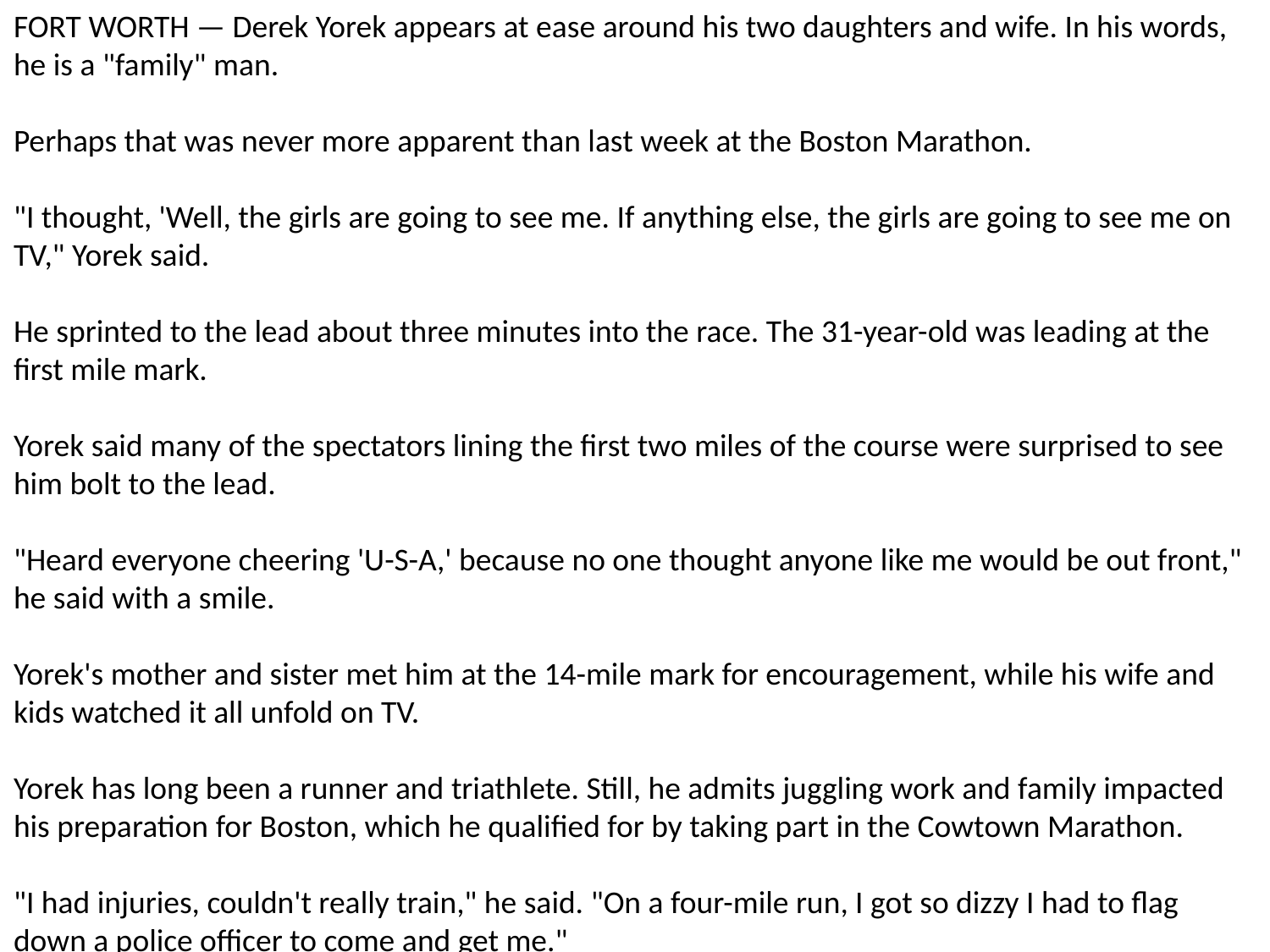

FORT WORTH — Derek Yorek appears at ease around his two daughters and wife. In his words, he is a "family" man.

Perhaps that was never more apparent than last week at the Boston Marathon.

"I thought, 'Well, the girls are going to see me. If anything else, the girls are going to see me on TV," Yorek said.

He sprinted to the lead about three minutes into the race. The 31-year-old was leading at the first mile mark.

Yorek said many of the spectators lining the first two miles of the course were surprised to see him bolt to the lead.

"Heard everyone cheering 'U-S-A,' because no one thought anyone like me would be out front," he said with a smile.

Yorek's mother and sister met him at the 14-mile mark for encouragement, while his wife and kids watched it all unfold on TV.

Yorek has long been a runner and triathlete. Still, he admits juggling work and family impacted his preparation for Boston, which he qualified for by taking part in the Cowtown Marathon.

"I had injuries, couldn't really train," he said. "On a four-mile run, I got so dizzy I had to flag down a police officer to come and get me."